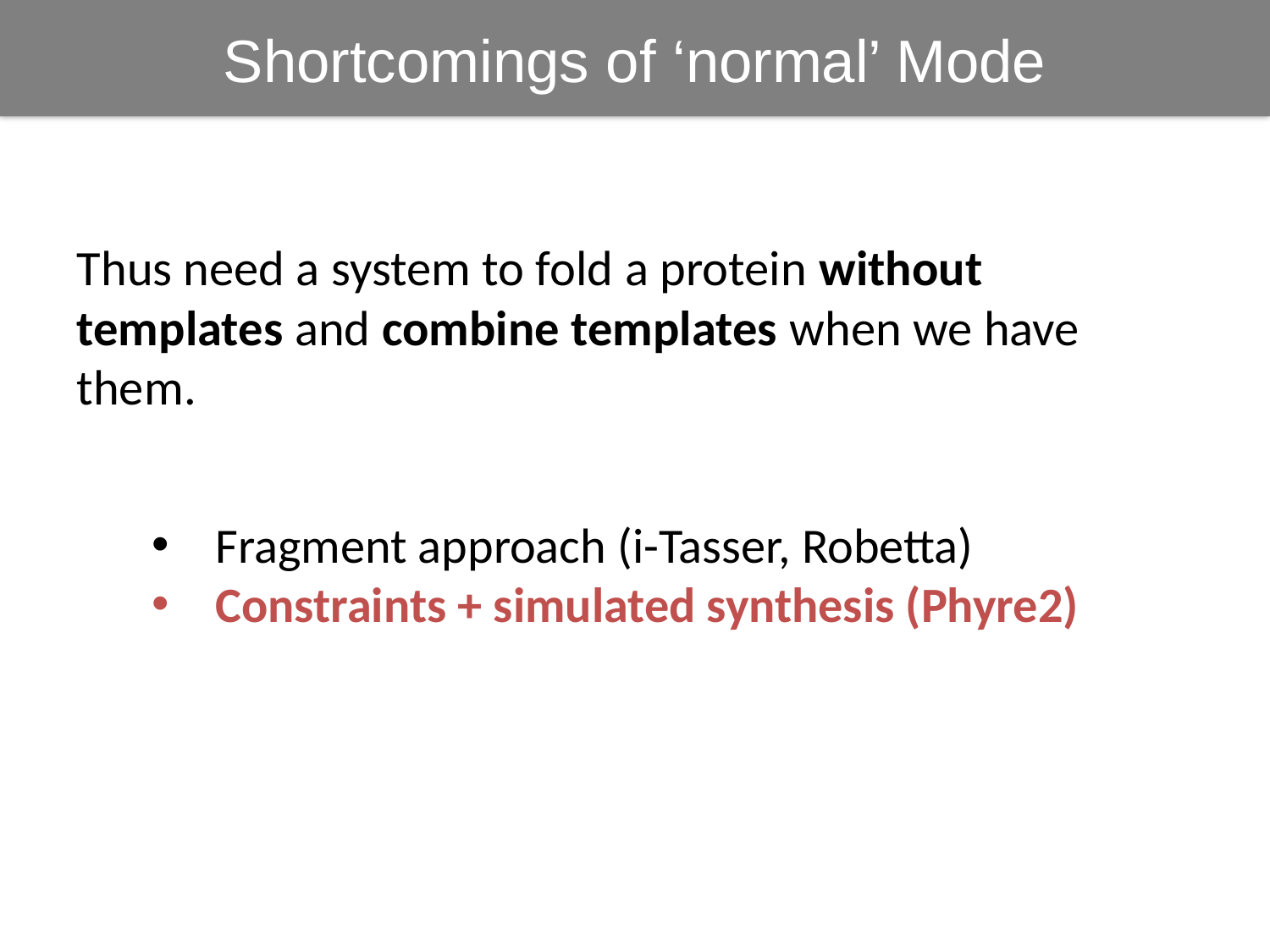

Shortcomings of ‘normal’ Mode
Thus need a system to fold a protein without templates and combine templates when we have them.

Fragment approach (i-Tasser, Robetta)
Constraints + simulated synthesis (Phyre2)